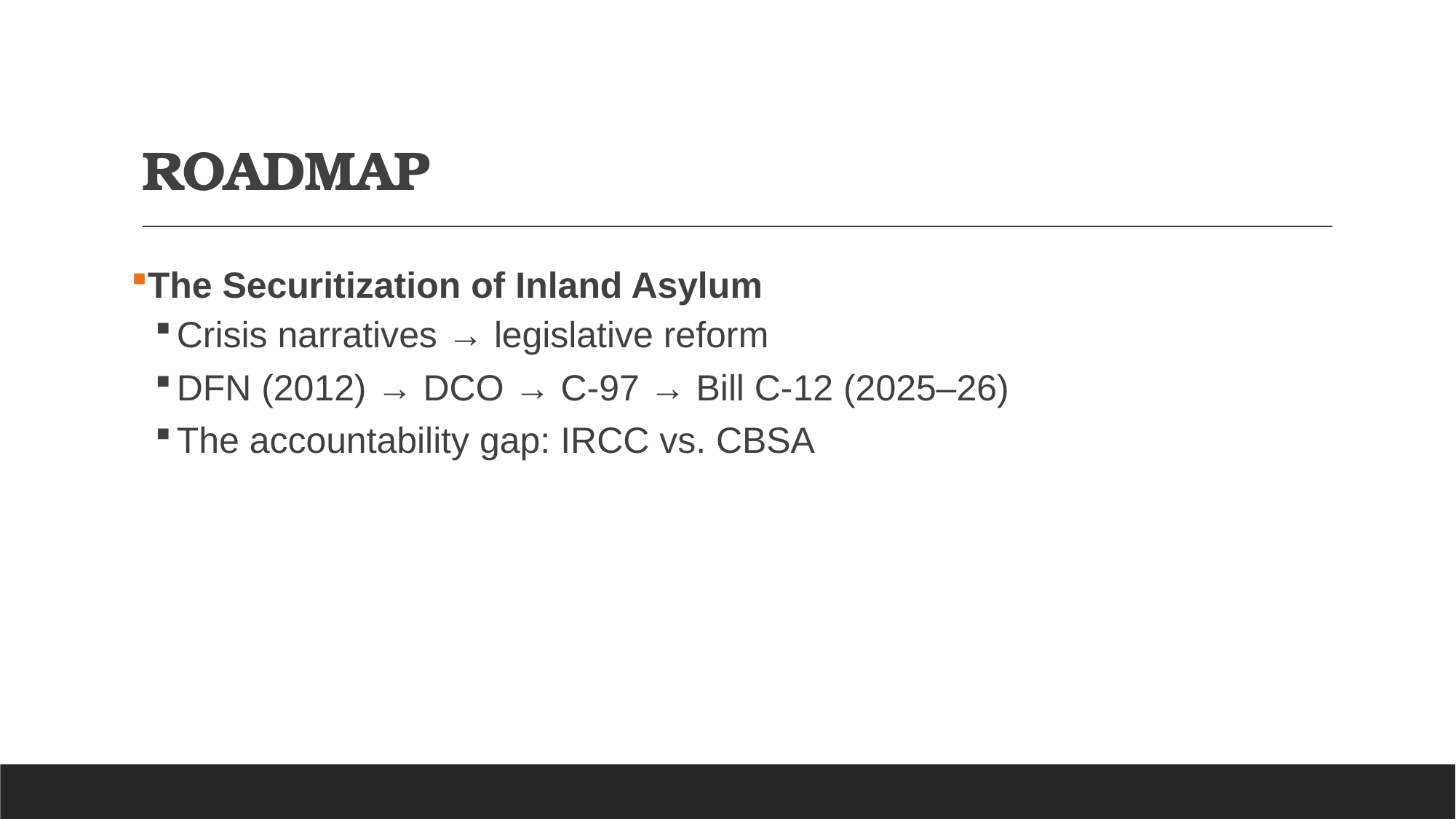

# ROADMAP
The Securitization of Inland Asylum
Crisis narratives → legislative reform
DFN (2012) → DCO → C-97 → Bill C-12 (2025–26)
The accountability gap: IRCC vs. CBSA